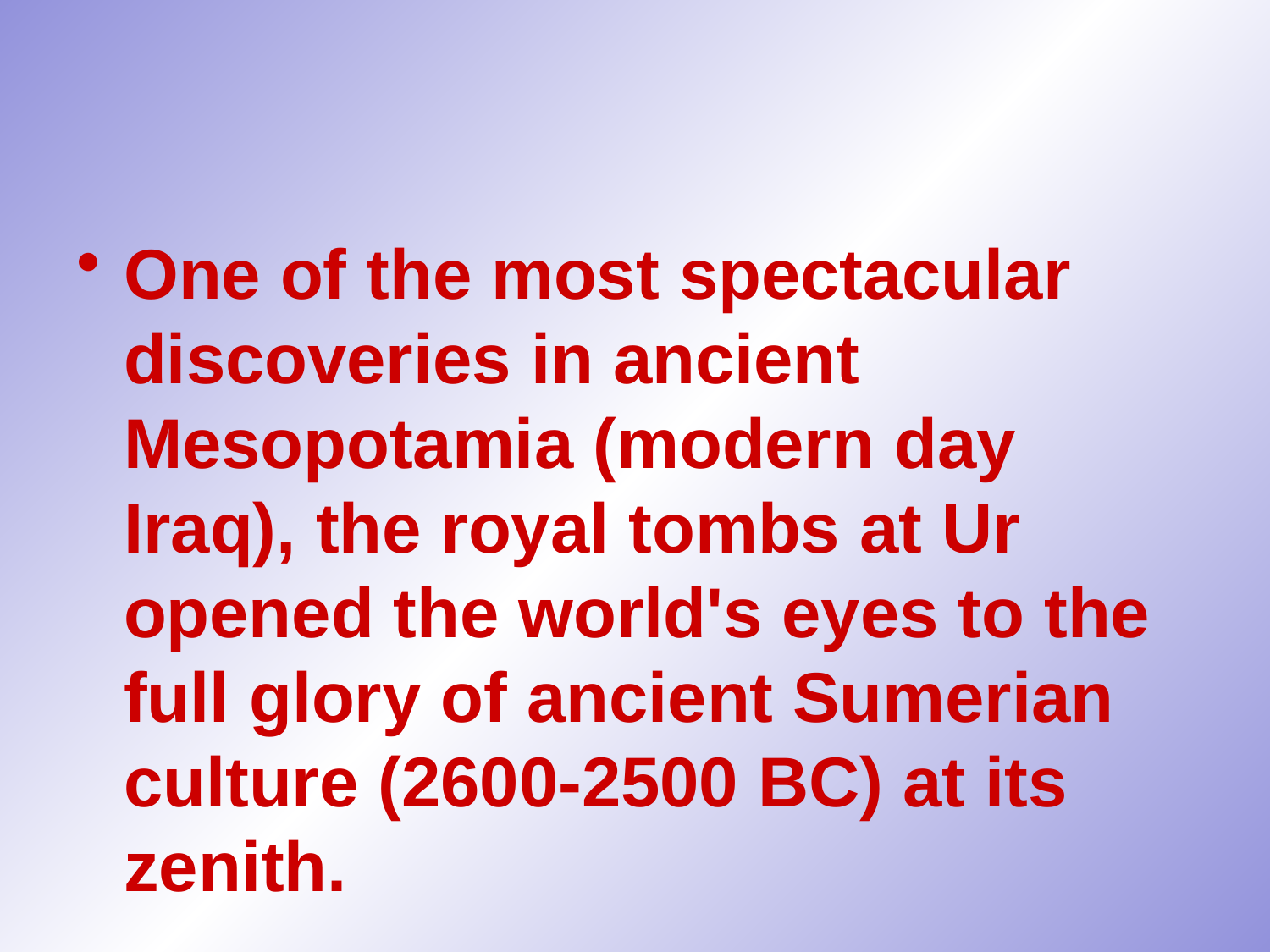

#
One of the most spectacular discoveries in ancient Mesopotamia (modern day Iraq), the royal tombs at Ur opened the world's eyes to the full glory of ancient Sumerian culture (2600-2500 BC) at its zenith.